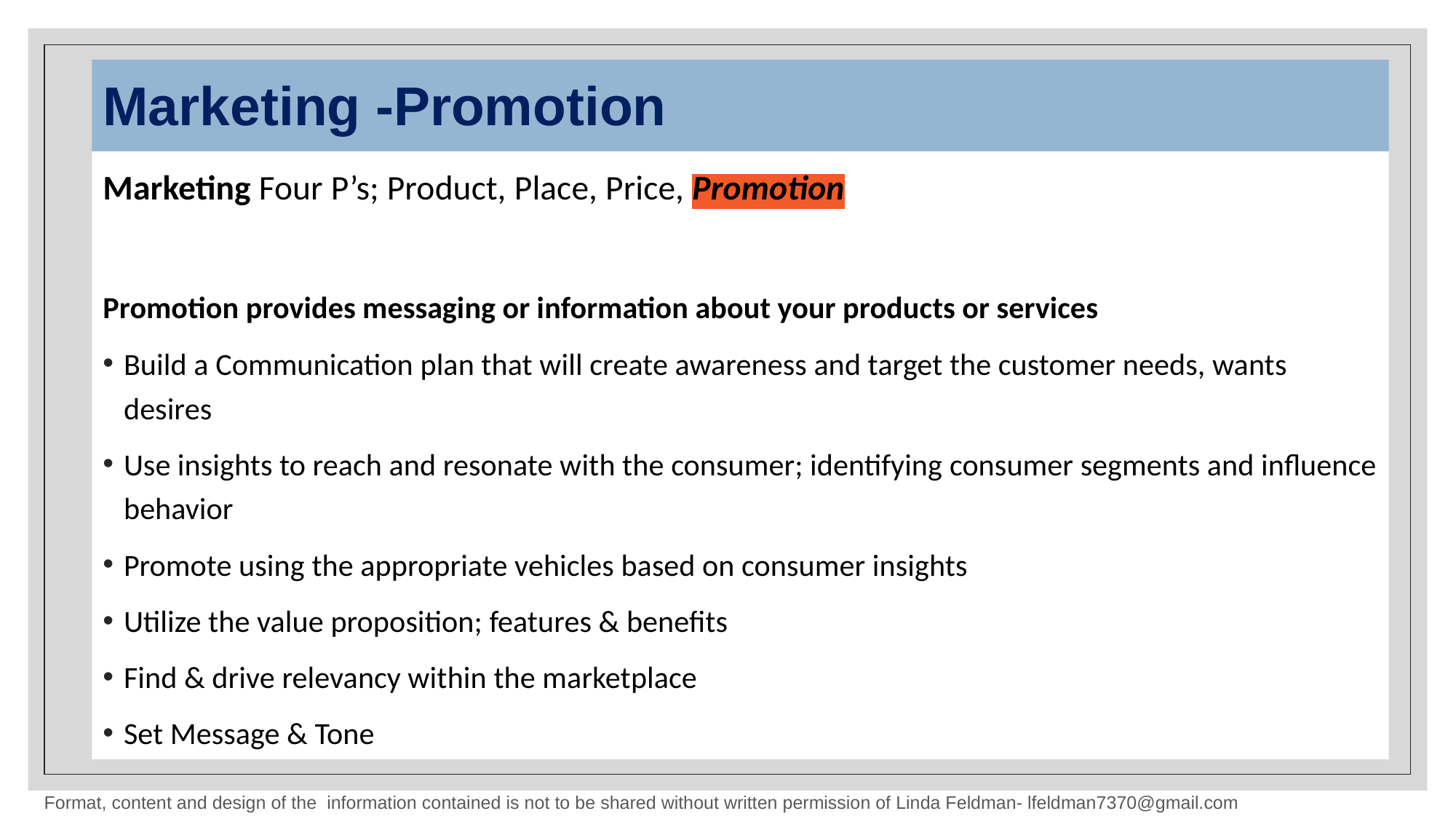

# Marketing -Promotion
Marketing Four P’s; Product, Place, Price, Promotion

Promotion provides messaging or information about your products or services
Build a Communication plan that will create awareness and target the customer needs, wants desires
Use insights to reach and resonate with the consumer; identifying consumer segments and influence behavior
Promote using the appropriate vehicles based on consumer insights
Utilize the value proposition; features & benefits
Find & drive relevancy within the marketplace
Set Message & Tone

Format, content and design of the  information contained is not to be shared without written permission of Linda Feldman- lfeldman7370@gmail.com